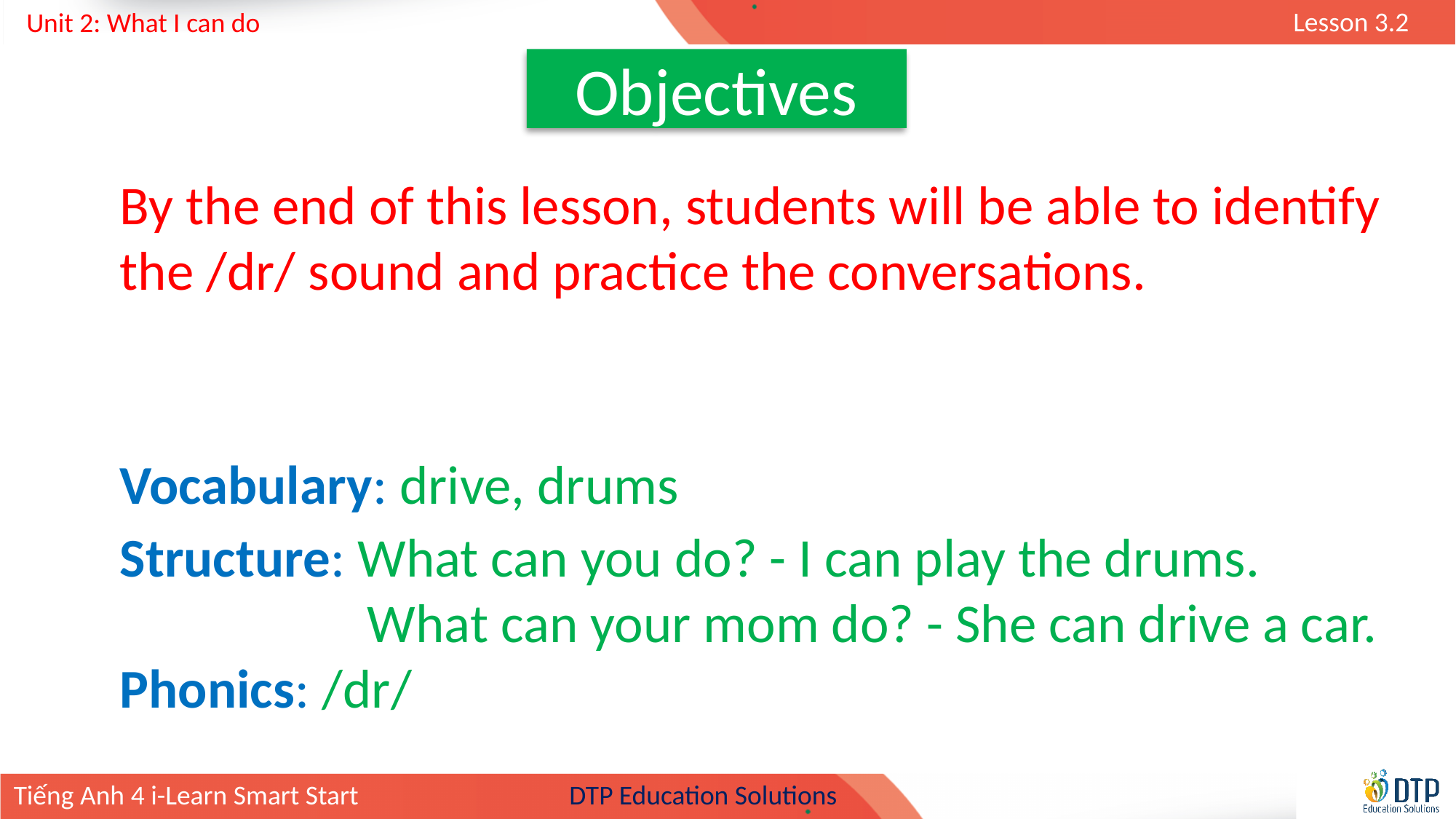

Objectives
By the end of this lesson, students will be able to identify the /dr/ sound and practice the conversations.

Vocabulary: drive, drums
Structure: What can you do? - I can play the drums.
                    What can your mom do? - She can drive a car.
Phonics: /dr/